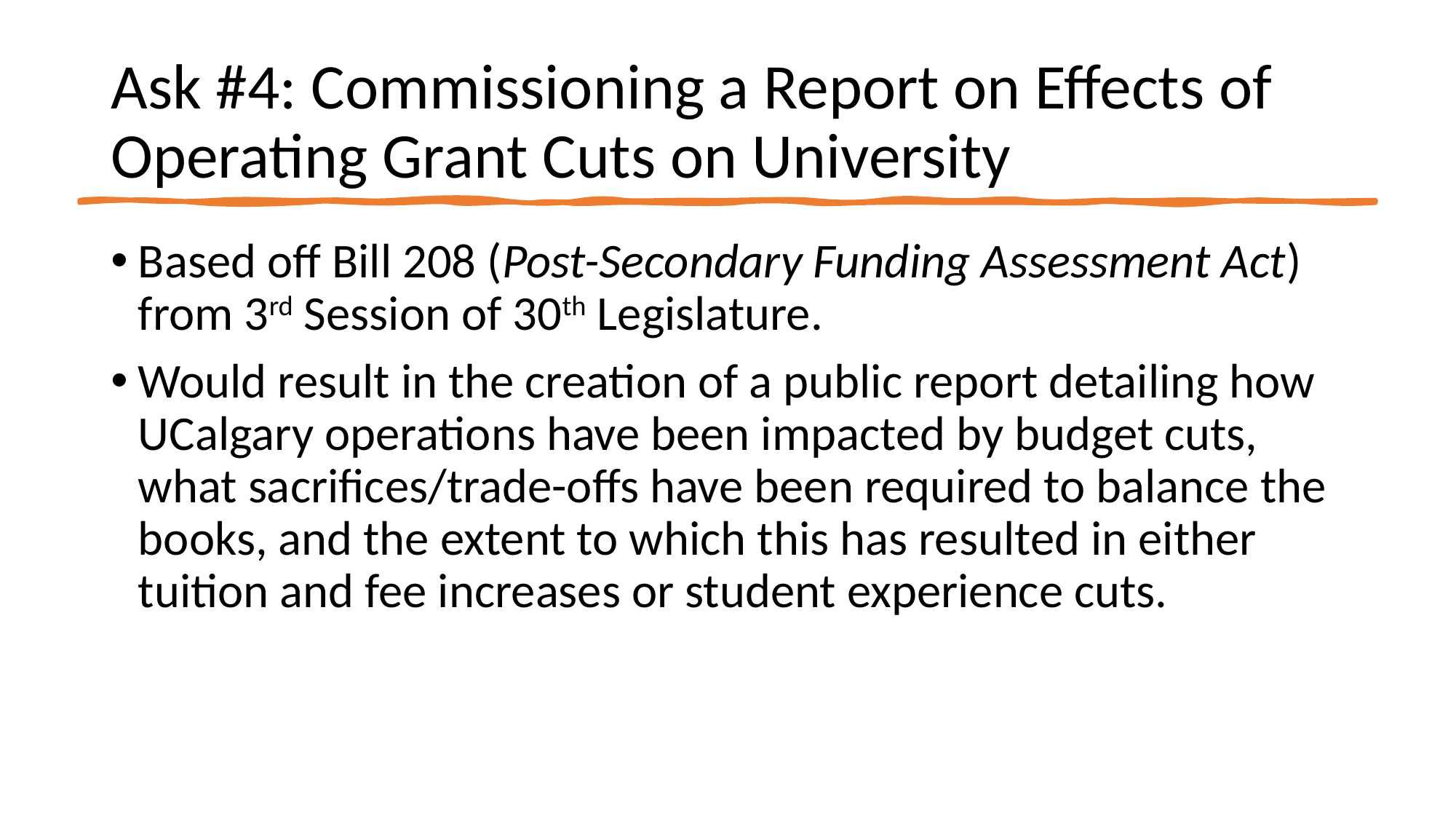

# Ask #4: Commissioning a Report on Effects of Operating Grant Cuts on University

Based off Bill 208 (Post-Secondary Funding Assessment Act) from 3rd Session of 30th Legislature.
Would result in the creation of a public report detailing how UCalgary operations have been impacted by budget cuts, what sacrifices/trade-offs have been required to balance the books, and the extent to which this has resulted in either tuition and fee increases or student experience cuts.